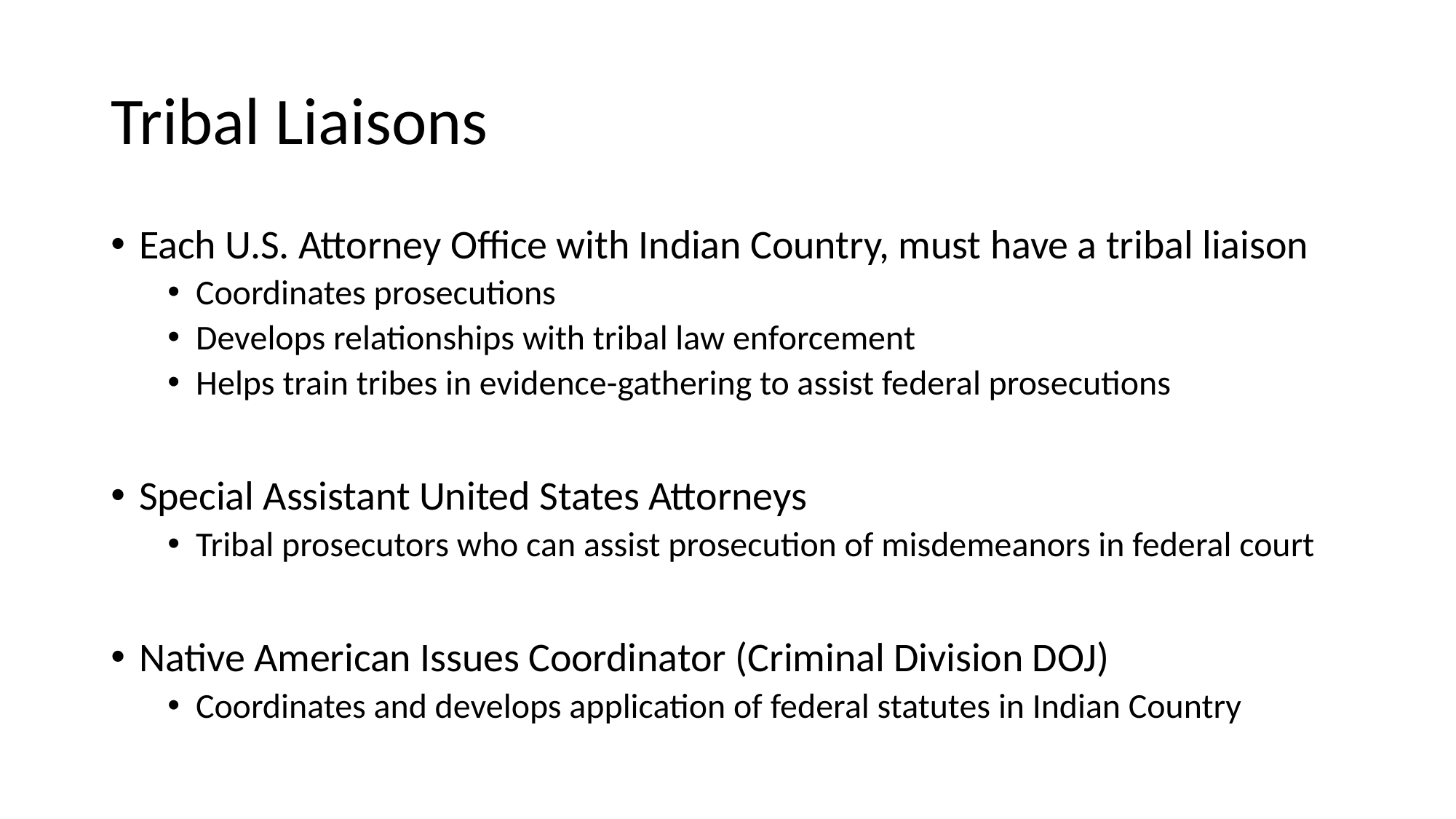

# Tribal Liaisons
Each U.S. Attorney Office with Indian Country, must have a tribal liaison
Coordinates prosecutions
Develops relationships with tribal law enforcement
Helps train tribes in evidence-gathering to assist federal prosecutions

Special Assistant United States Attorneys
Tribal prosecutors who can assist prosecution of misdemeanors in federal court

Native American Issues Coordinator (Criminal Division DOJ)
Coordinates and develops application of federal statutes in Indian Country